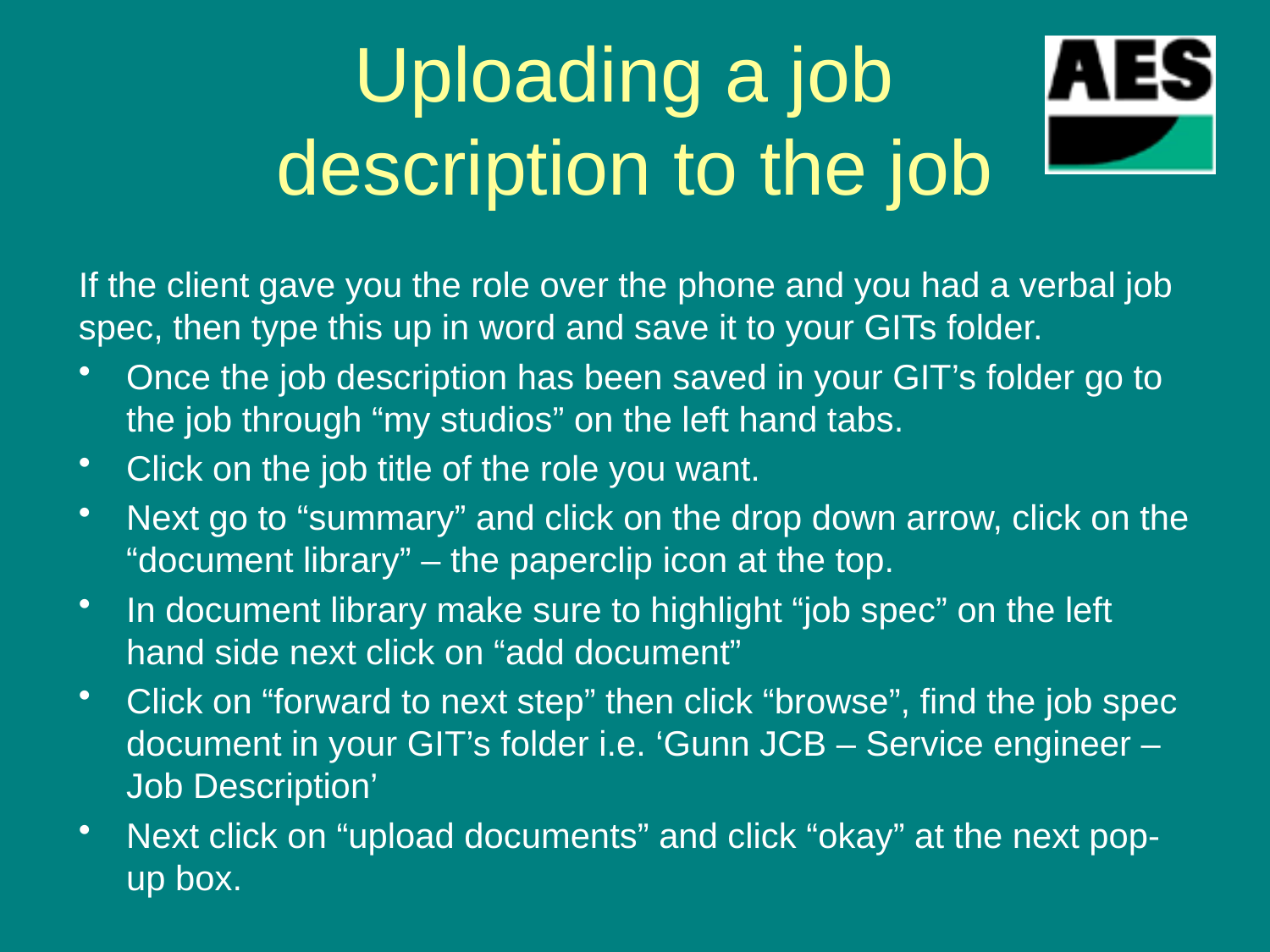

# Uploading a job description to the job
If the client gave you the role over the phone and you had a verbal job spec, then type this up in word and save it to your GITs folder.
Once the job description has been saved in your GIT’s folder go to the job through “my studios” on the left hand tabs.
Click on the job title of the role you want.
Next go to “summary” and click on the drop down arrow, click on the “document library” – the paperclip icon at the top.
In document library make sure to highlight “job spec” on the left hand side next click on “add document”
Click on “forward to next step” then click “browse”, find the job spec document in your GIT’s folder i.e. ‘Gunn JCB – Service engineer – Job Description’
Next click on “upload documents” and click “okay” at the next pop-up box.